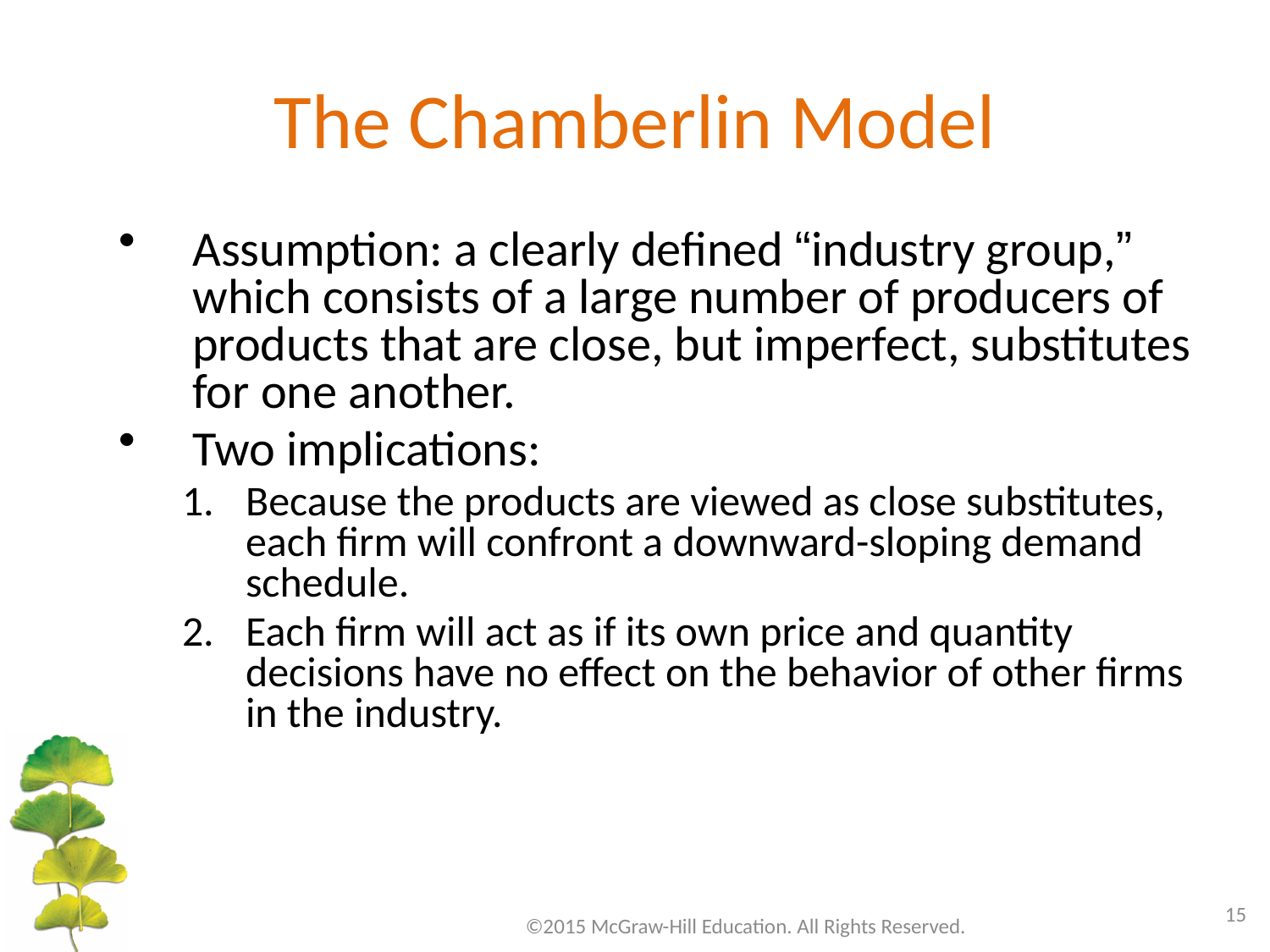

# The Chamberlin Model
Assumption: a clearly defined “industry group,” which consists of a large number of producers of products that are close, but imperfect, substitutes for one another.
Two implications:
Because the products are viewed as close substitutes, each firm will confront a downward-sloping demand schedule.
Each firm will act as if its own price and quantity decisions have no effect on the behavior of other firms in the industry.
15
©2015 McGraw-Hill Education. All Rights Reserved.